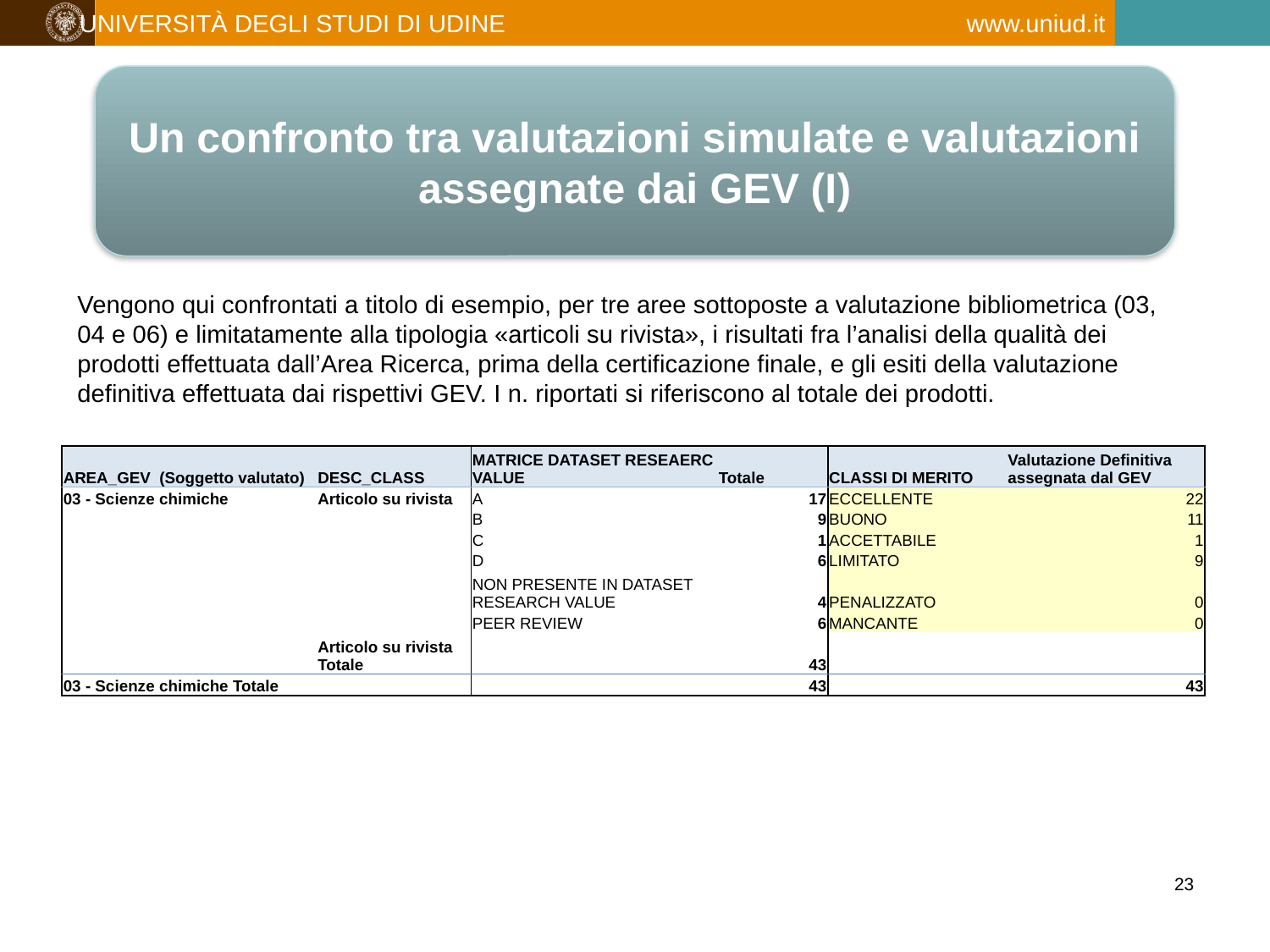

# http://www.uniud.it/ricerca/finanziamenti/valutazione/vqr/autovalutazione.pdf
Un confronto tra valutazioni simulate e valutazioni assegnate dai GEV (I)
Vengono qui confrontati a titolo di esempio, per tre aree sottoposte a valutazione bibliometrica (03, 04 e 06) e limitatamente alla tipologia «articoli su rivista», i risultati fra l’analisi della qualità dei prodotti effettuata dall’Area Ricerca, prima della certificazione finale, e gli esiti della valutazione definitiva effettuata dai rispettivi GEV. I n. riportati si riferiscono al totale dei prodotti.

| AREA\_GEV (Soggetto valutato) | DESC\_CLASS | MATRICE DATASET RESEAERC VALUE | Totale | CLASSI DI MERITO | Valutazione Definitiva assegnata dal GEV |
| --- | --- | --- | --- | --- | --- |
| 03 - Scienze chimiche | Articolo su rivista | A | 17 | ECCELLENTE | 22 |
|  |  | B | 9 | BUONO | 11 |
|  |  | C | 1 | ACCETTABILE | 1 |
|  |  | D | 6 | LIMITATO | 9 |
|  |  | NON PRESENTE IN DATASET RESEARCH VALUE | 4 | PENALIZZATO | 0 |
|  |  | PEER REVIEW | 6 | MANCANTE | 0 |
|  | Articolo su rivista Totale |  | 43 |  |  |
| 03 - Scienze chimiche Totale |  |  | 43 |  | 43 |
23